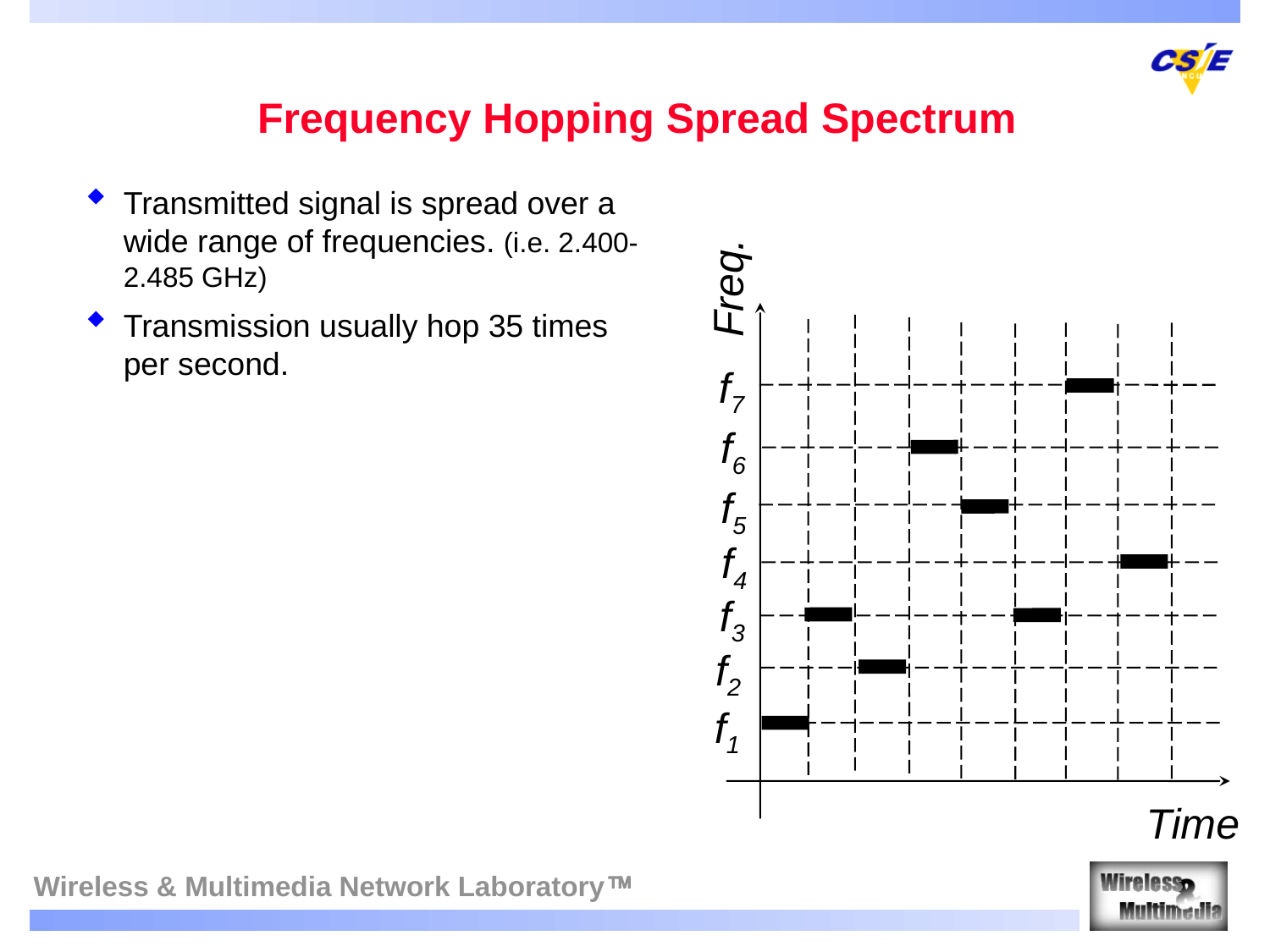

# Frequency Hopping Spread Spectrum
Transmitted signal is spread over a wide range of frequencies. (i.e. 2.400-2.485 GHz)
Transmission usually hop 35 times per second.
Freq.

f7
f6
f5
f4
f3
f2
f1

Time